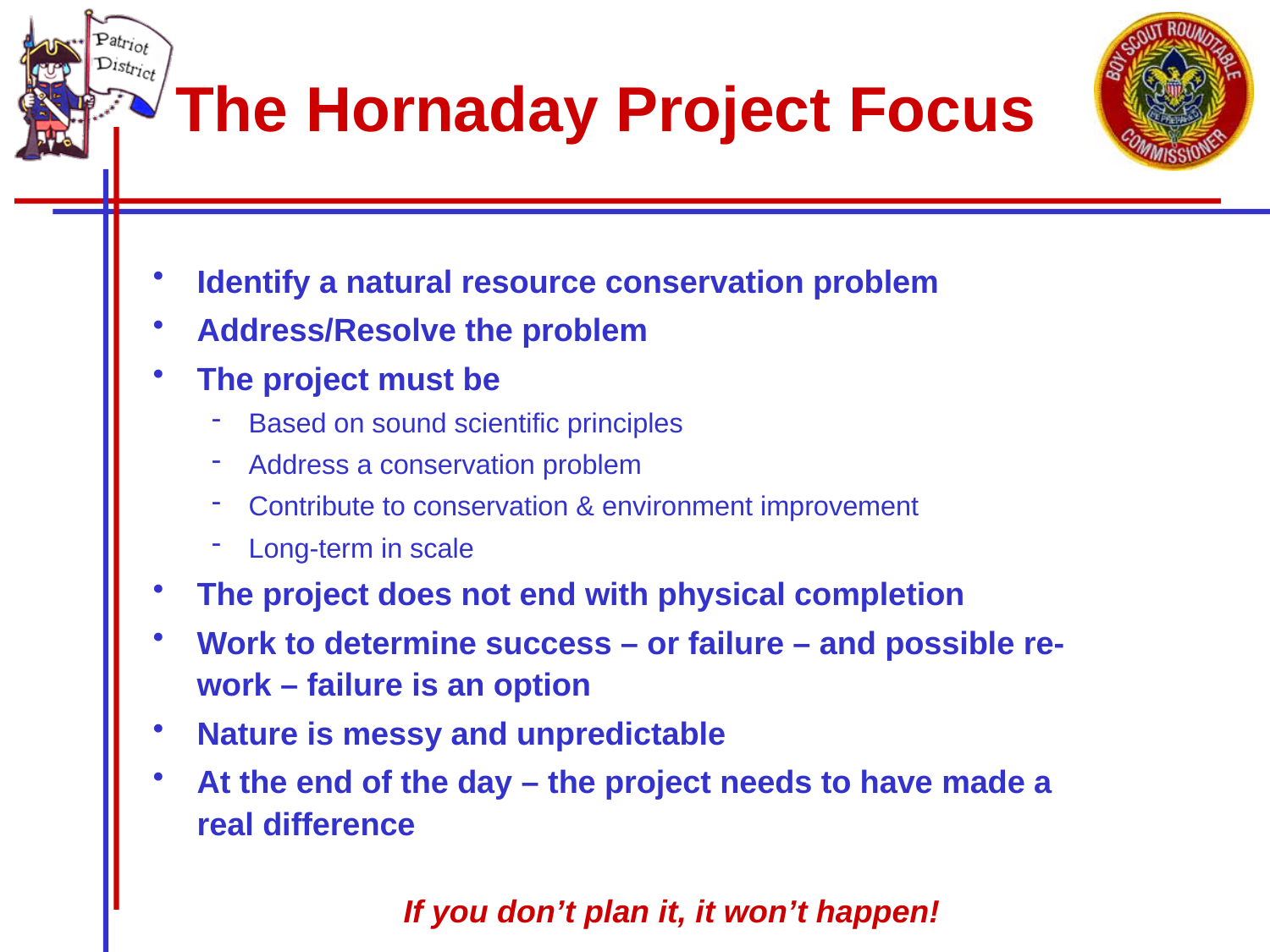

# The Hornaday Project Focus
Identify a natural resource conservation problem
Address/Resolve the problem
The project must be
Based on sound scientific principles
Address a conservation problem
Contribute to conservation & environment improvement
Long-term in scale
The project does not end with physical completion
Work to determine success – or failure – and possible re-work – failure is an option
Nature is messy and unpredictable
At the end of the day – the project needs to have made a real difference

7